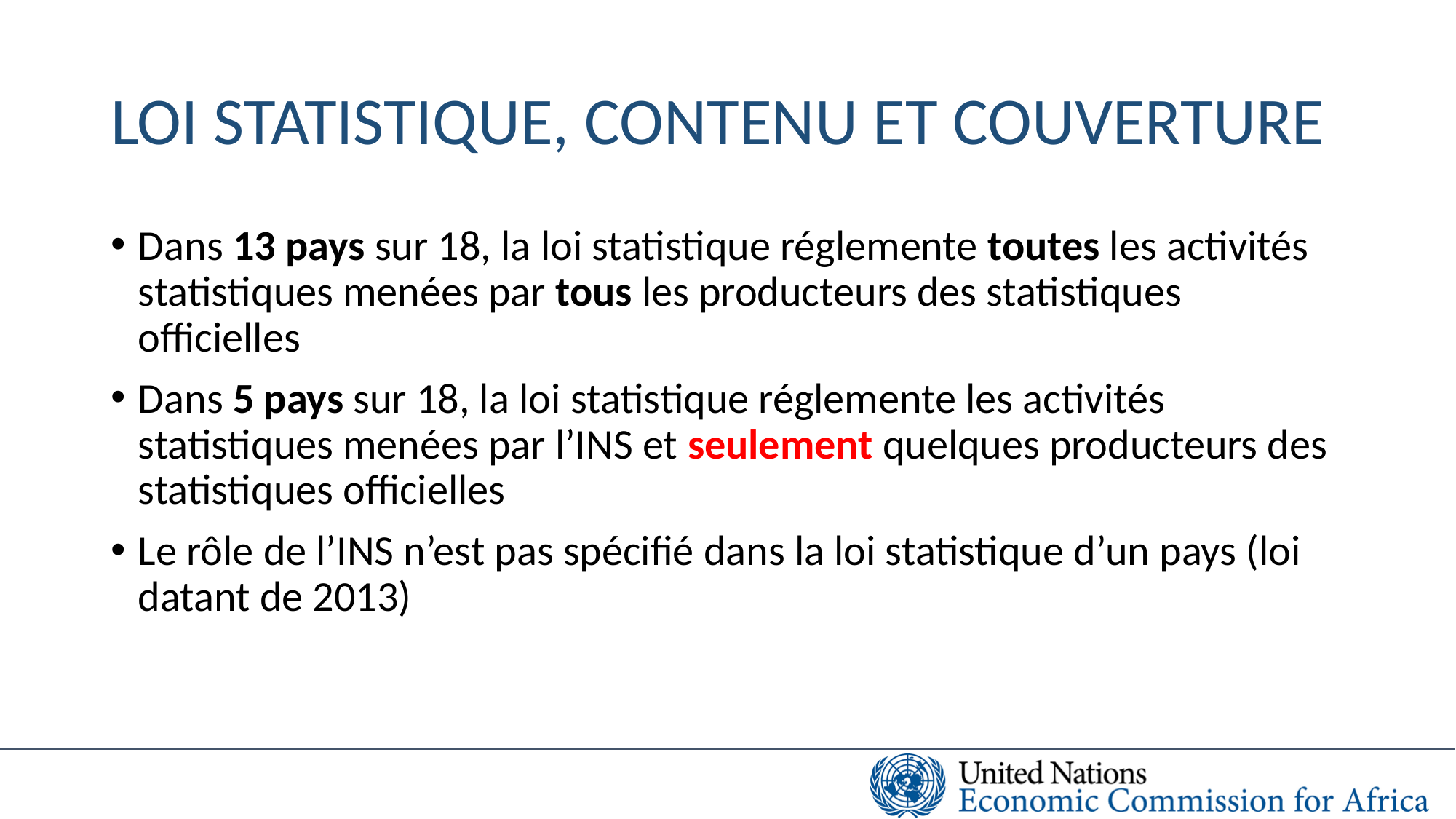

# Loi statistique, contenu et couverture
Dans 13 pays sur 18, la loi statistique réglemente toutes les activités statistiques menées par tous les producteurs des statistiques officielles
Dans 5 pays sur 18, la loi statistique réglemente les activités statistiques menées par l’INS et seulement quelques producteurs des statistiques officielles
Le rôle de l’INS n’est pas spécifié dans la loi statistique d’un pays (loi datant de 2013)